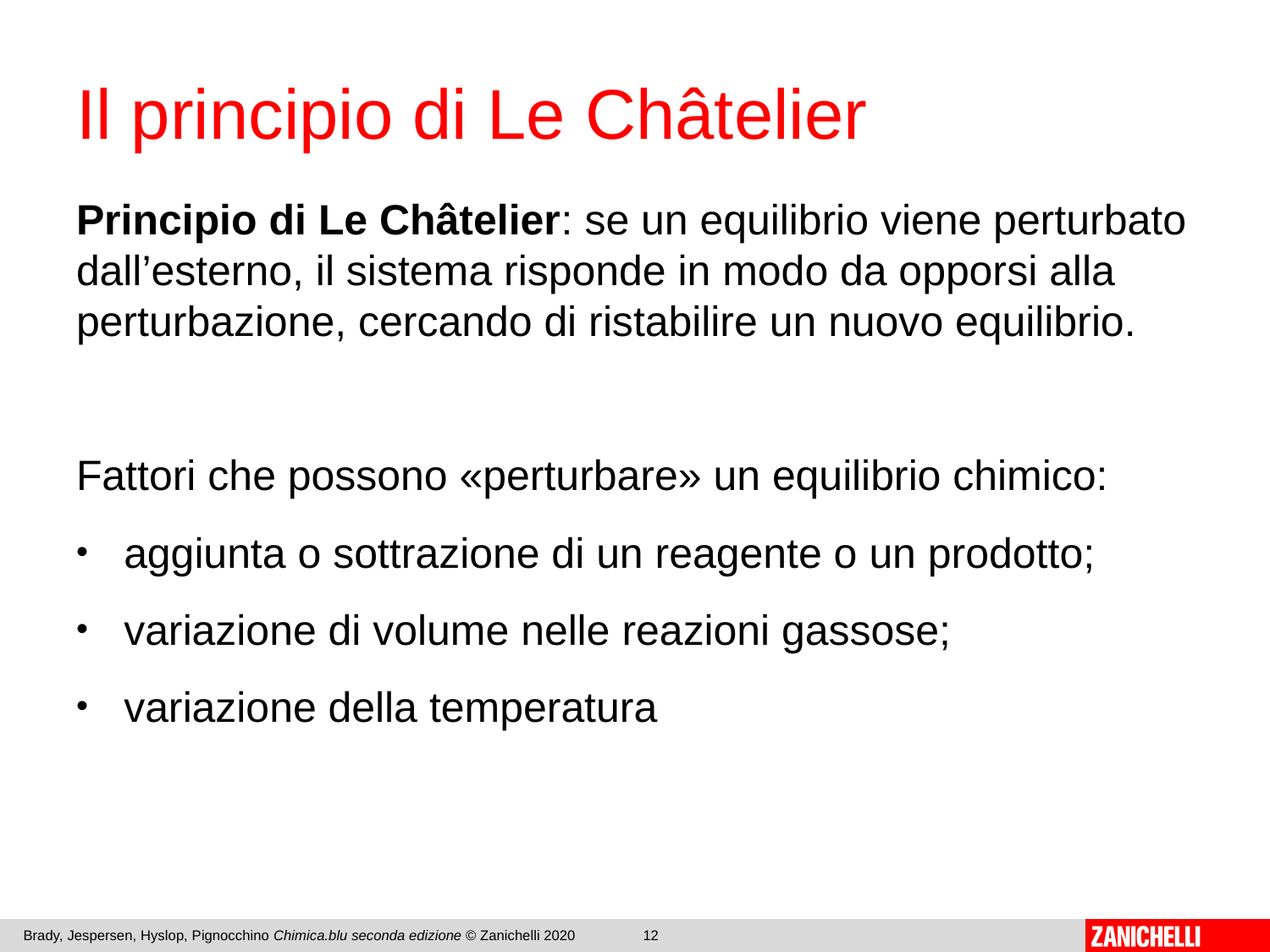

# Il principio di Le Châtelier
Principio di Le Châtelier: se un equilibrio viene perturbato dall’esterno, il sistema risponde in modo da opporsi alla perturbazione, cercando di ristabilire un nuovo equilibrio.

Fattori che possono «perturbare» un equilibrio chimico:
aggiunta o sottrazione di un reagente o un prodotto;
variazione di volume nelle reazioni gassose;
variazione della temperatura
Brady, Jespersen, Hyslop, Pignocchino Chimica.blu seconda edizione © Zanichelli 2020